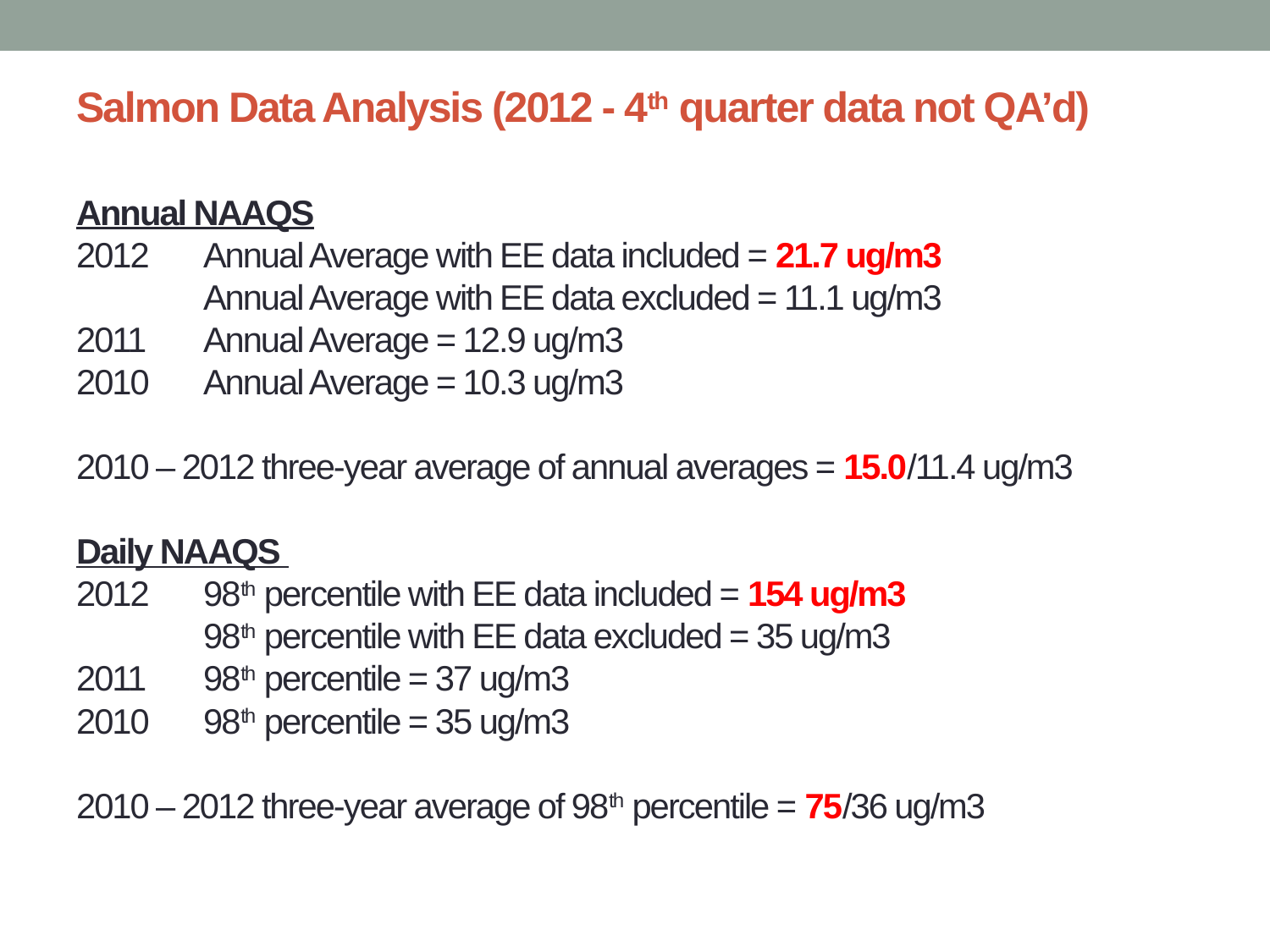

# Salmon Data Analysis (2012 - 4th quarter data not QA’d) Annual NAAQS 2012	Annual Average with EE data included = 21.7 ug/m3 Annual Average with EE data excluded = 11.1 ug/m3 2011	Annual Average = 12.9 ug/m3 2010	Annual Average = 10.3 ug/m3 2010 – 2012 three-year average of annual averages = 15.0/11.4 ug/m3 Daily NAAQS 2012 	98th percentile with EE data included = 154 ug/m3 98th percentile with EE data excluded = 35 ug/m3 2011	98th percentile = 37 ug/m3 2010	98th percentile = 35 ug/m3 2010 – 2012 three-year average of 98th percentile = 75/36 ug/m3